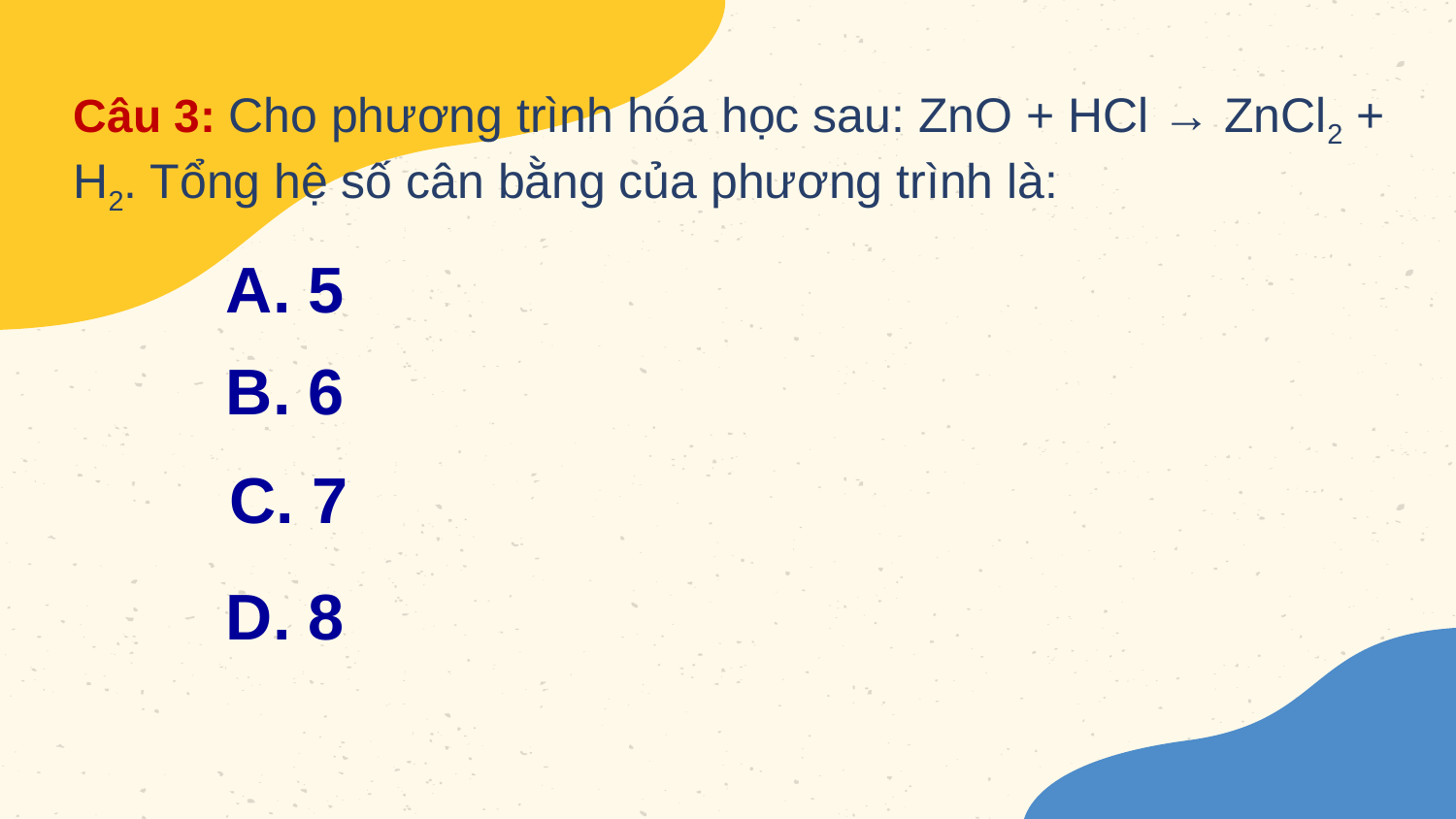

Câu 3: Cho phương trình hóa học sau: ZnO + HCl → ZnCl2 + H2. Tổng hệ số cân bằng của phương trình là:
A. 5
B. 6
C. 7
D. 8